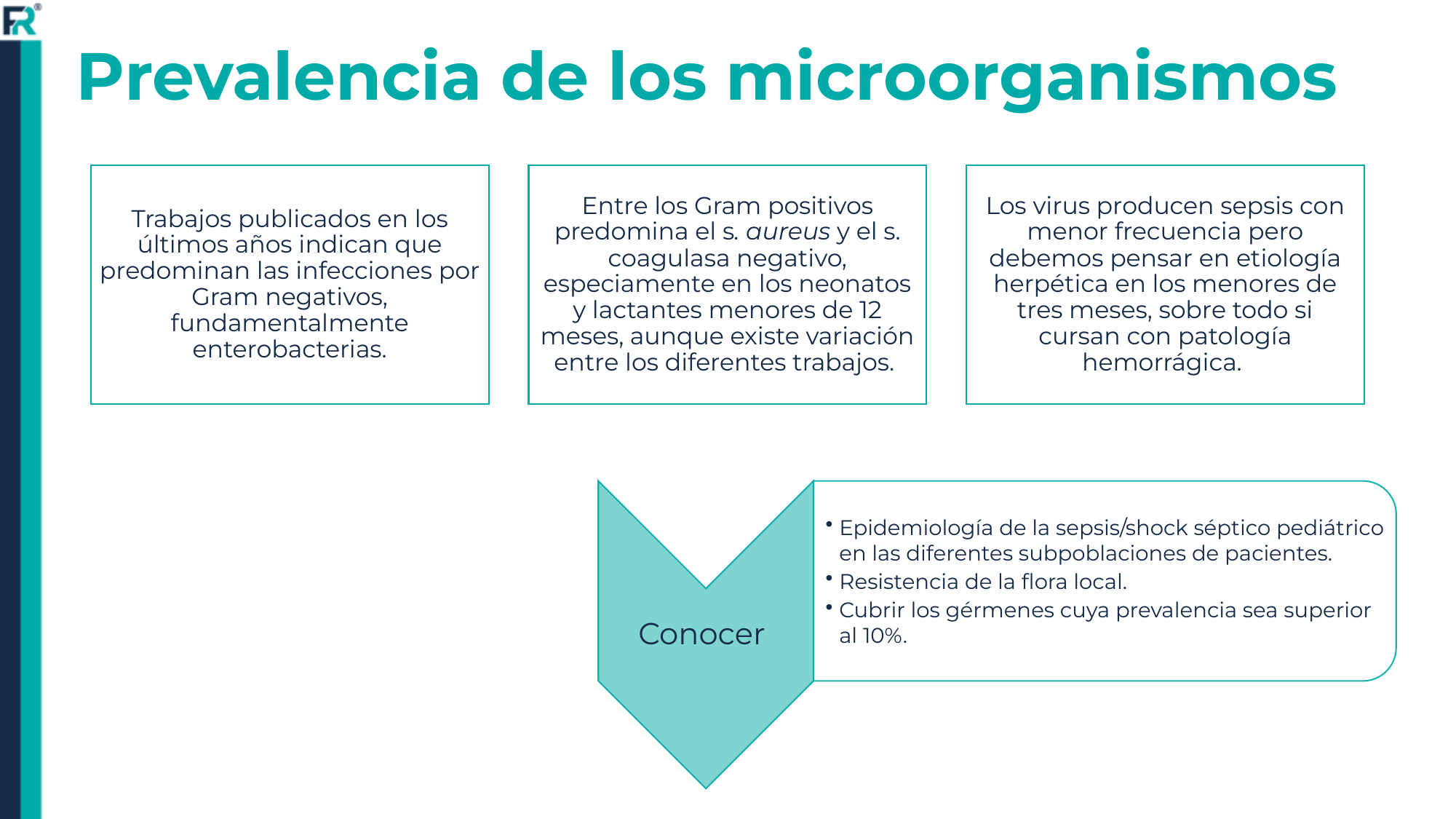

# Prevalencia de los microorganismos
Trabajos publicados en los últimos años indican que predominan las infecciones por Gram negativos, fundamentalmente enterobacterias.
Entre los Gram positivos predomina el s. aureus y el s. coagulasa negativo, especiamente en los neonatos y lactantes menores de 12 meses, aunque existe variación entre los diferentes trabajos.
Los virus producen sepsis con menor frecuencia pero debemos pensar en etiología herpética en los menores de tres meses, sobre todo si cursan con patología hemorrágica.
Conocer
Epidemiología de la sepsis/shock séptico pediátrico en las diferentes subpoblaciones de pacientes.
Resistencia de la flora local.
Cubrir los gérmenes cuya prevalencia sea superior al 10%.